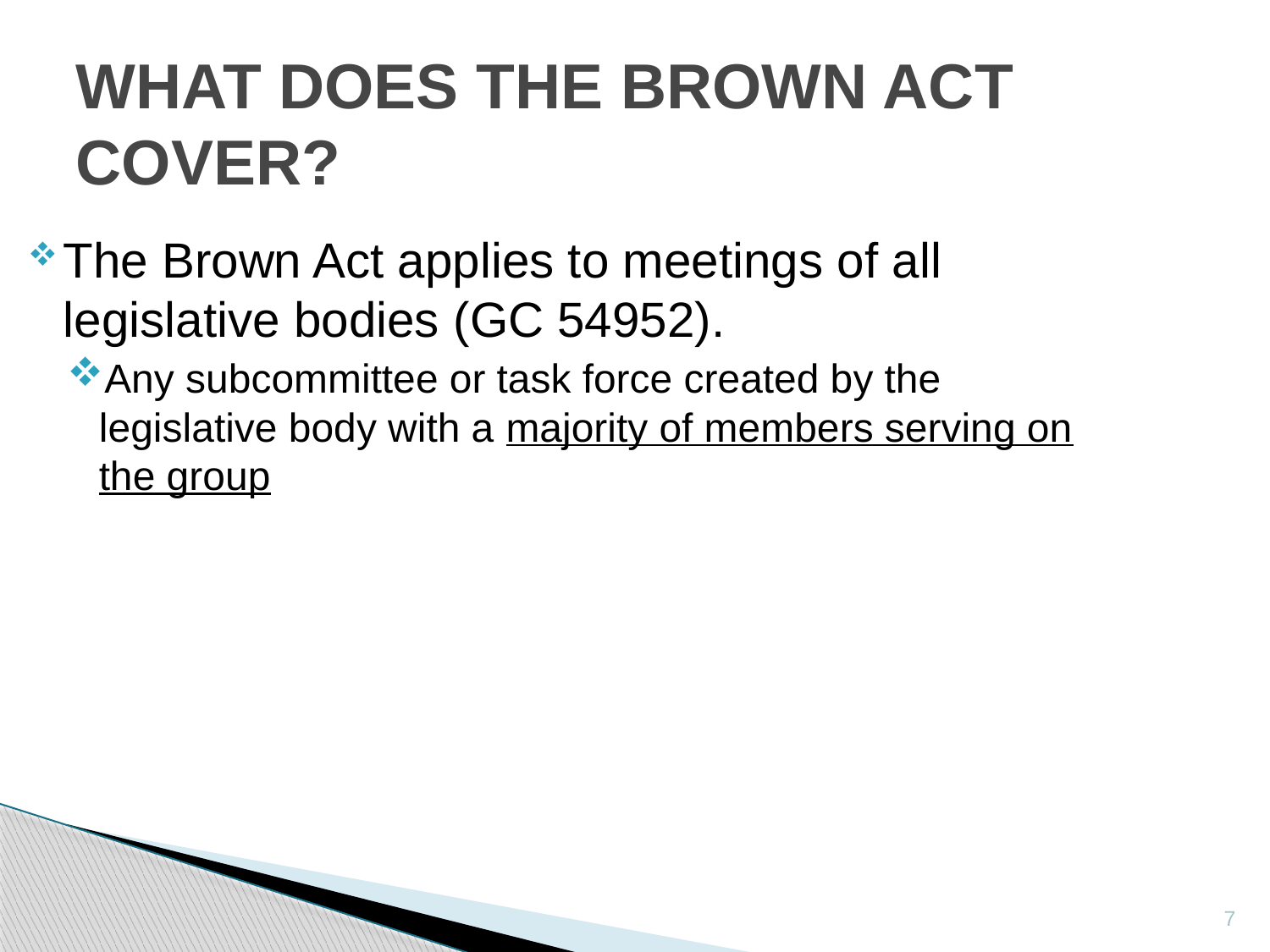

What does the Brown Act cover?
The Brown Act applies to meetings of all legislative bodies (GC 54952).
Any subcommittee or task force created by the legislative body with a majority of members serving on the group
7